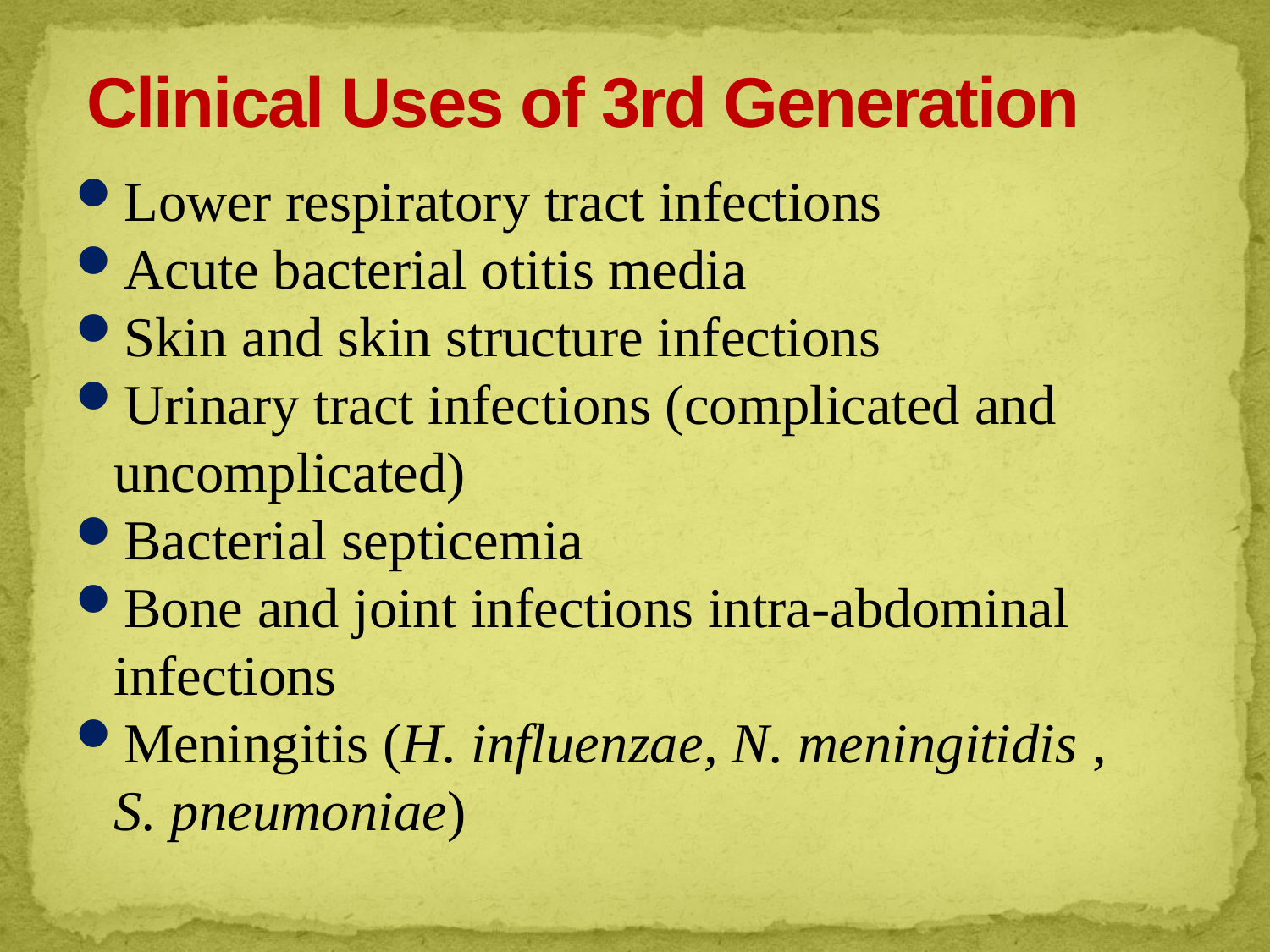

# Clinical Uses of 3rd Generation
Lower respiratory tract infections
Acute bacterial otitis media
Skin and skin structure infections
Urinary tract infections (complicated and uncomplicated)
Bacterial septicemia
Bone and joint infections intra-abdominal infections
Meningitis (H. influenzae, N. meningitidis , S. pneumoniae)